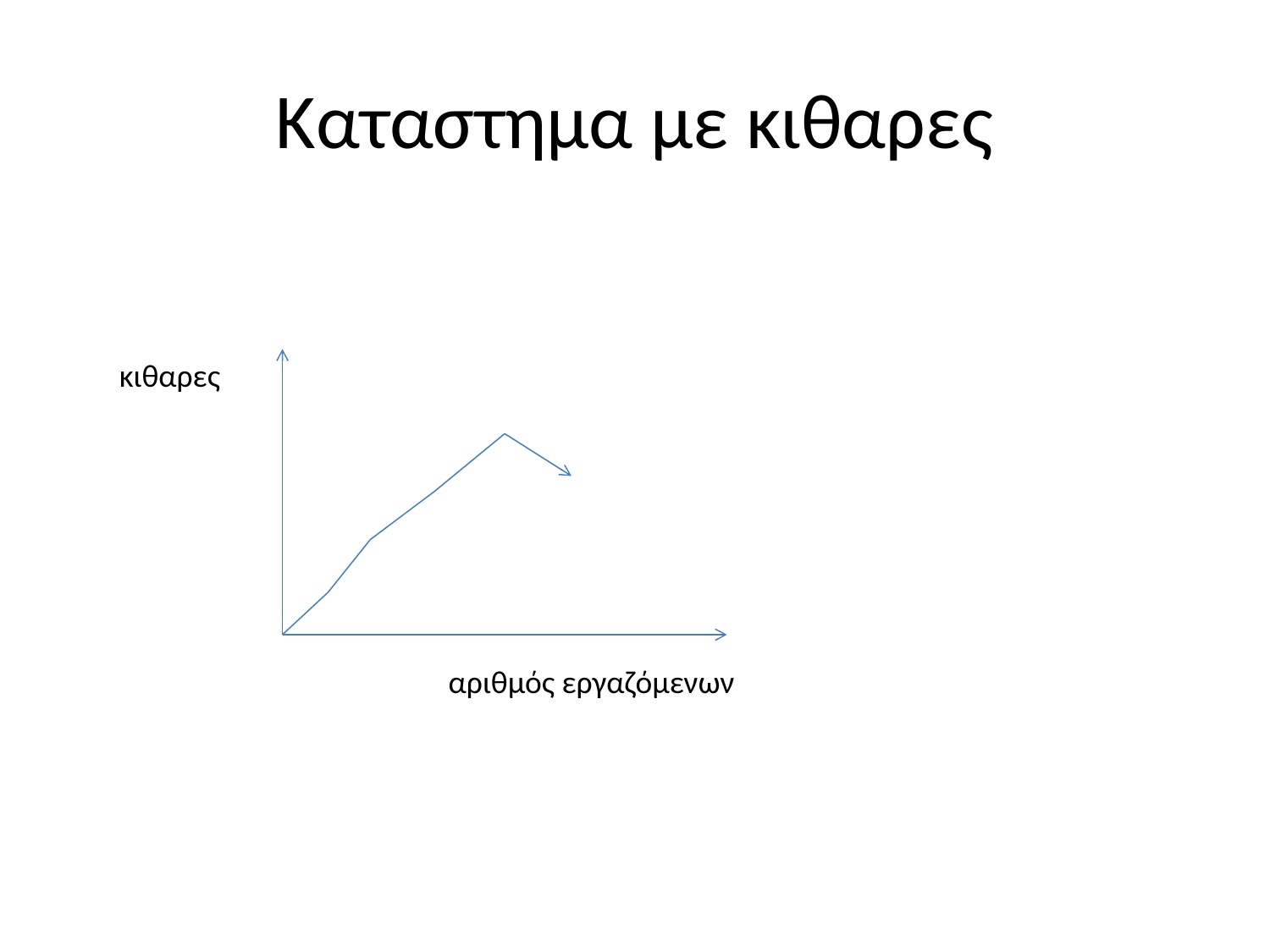

# Καταστημα με κιθαρες
κιθαρες
αριθμός εργαζόμενων